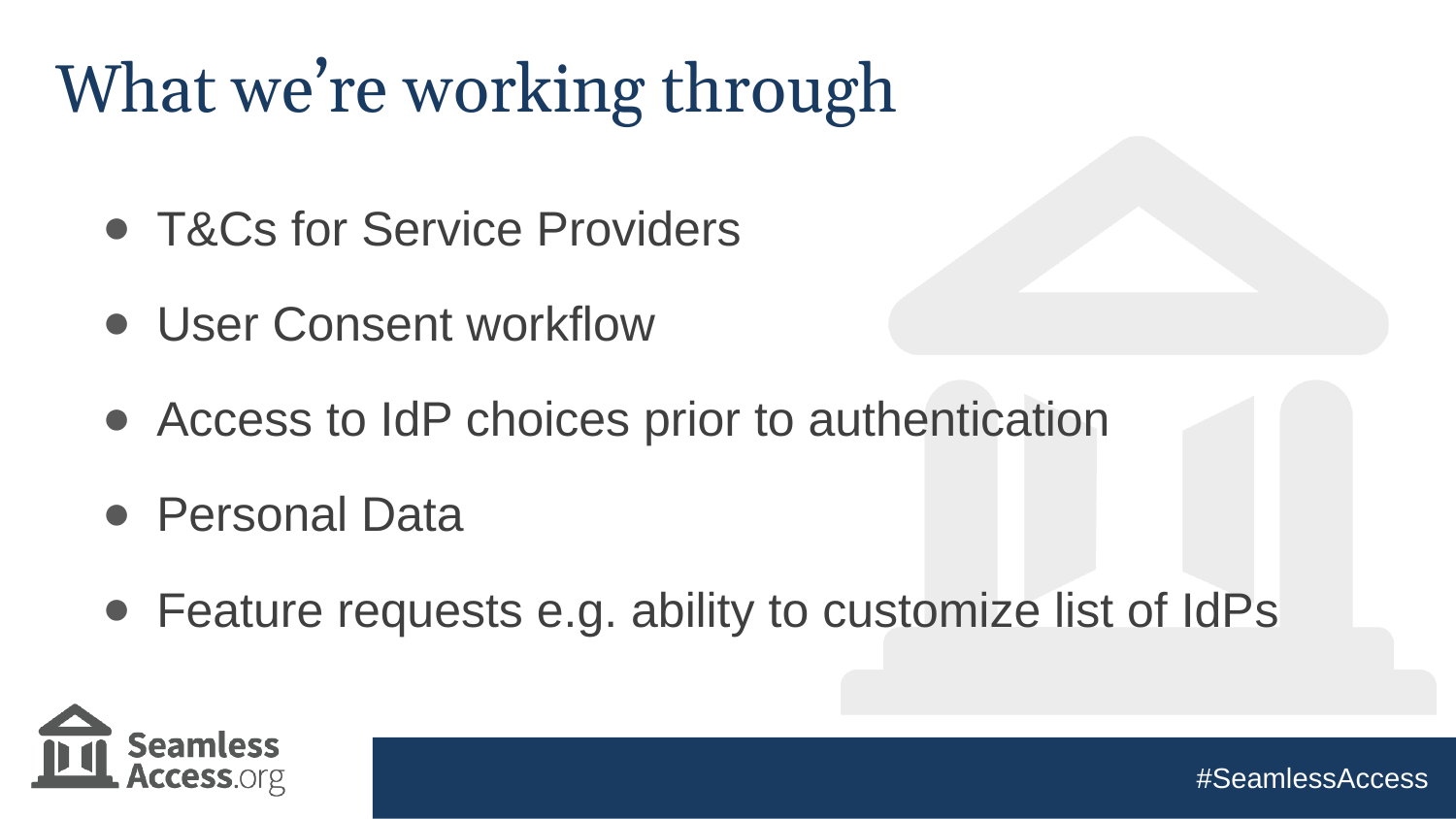

# What we’re working through
T&Cs for Service Providers
User Consent workflow
Access to IdP choices prior to authentication
Personal Data
Feature requests e.g. ability to customize list of IdPs

#SeamlessAccess